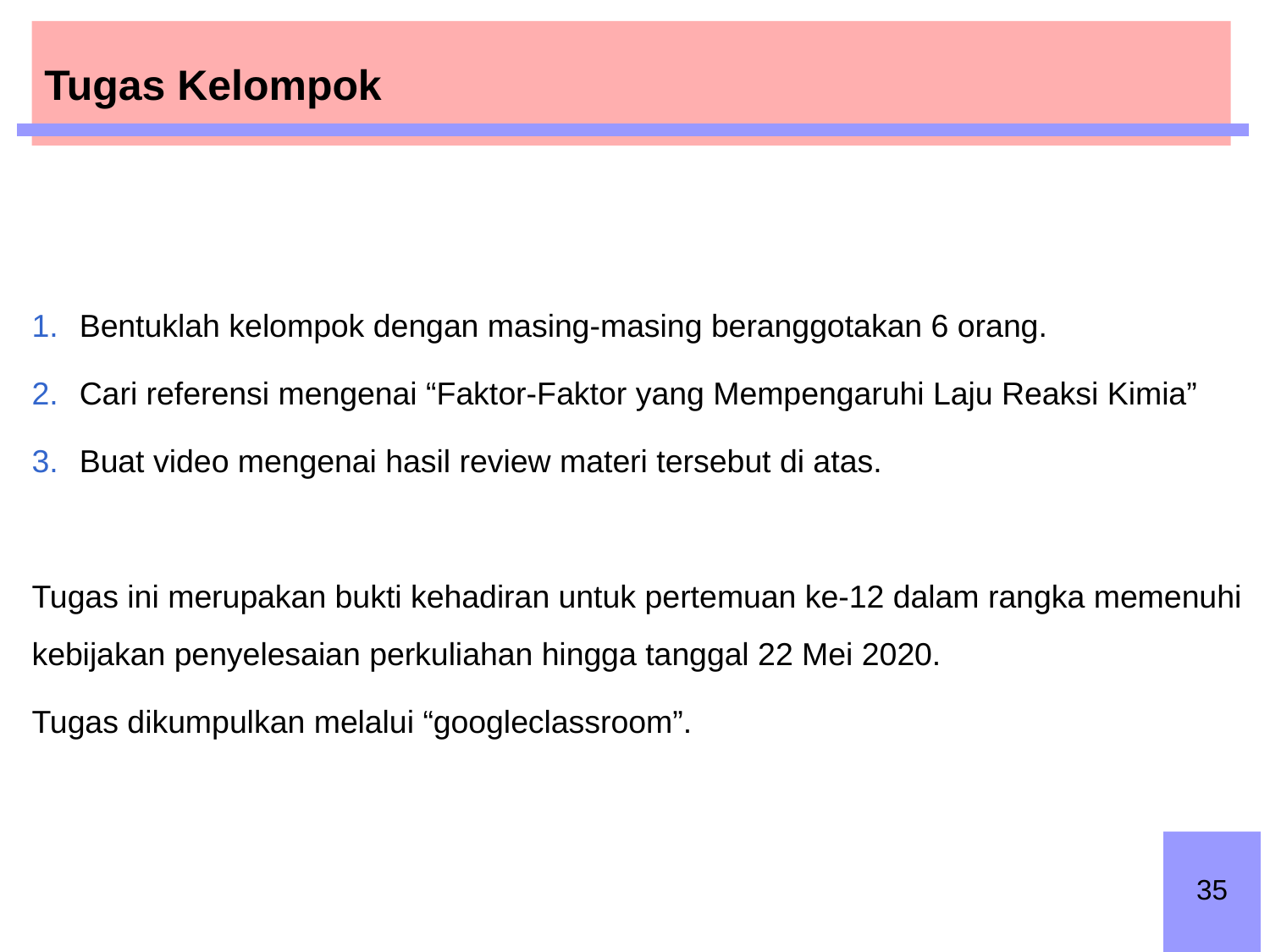

Tugas Kelompok

Bentuklah kelompok dengan masing-masing beranggotakan 6 orang.
Cari referensi mengenai “Faktor-Faktor yang Mempengaruhi Laju Reaksi Kimia”
Buat video mengenai hasil review materi tersebut di atas.

Tugas ini merupakan bukti kehadiran untuk pertemuan ke-12 dalam rangka memenuhi kebijakan penyelesaian perkuliahan hingga tanggal 22 Mei 2020.
Tugas dikumpulkan melalui “googleclassroom”.

35